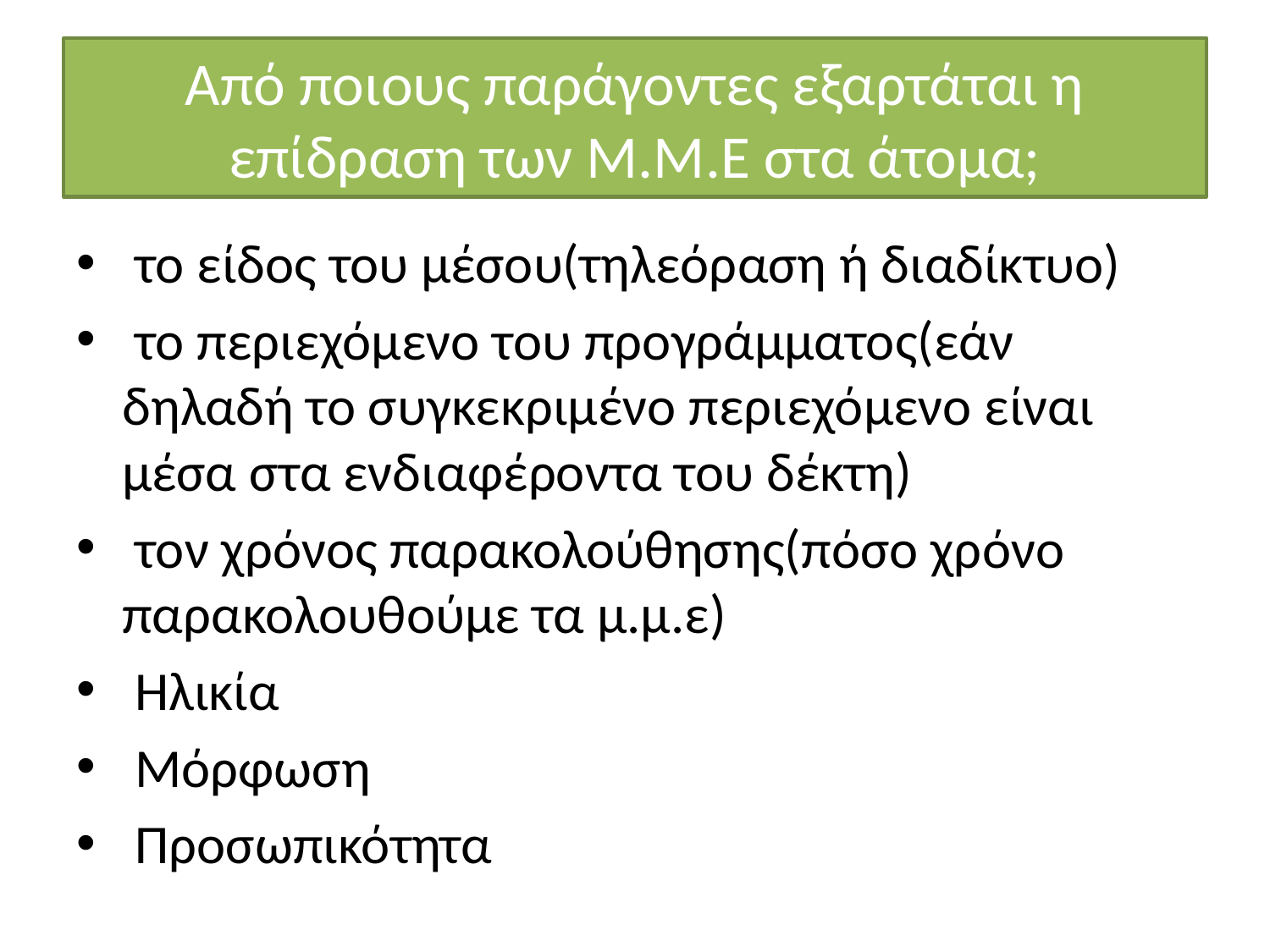

# Από ποιους παράγοντες εξαρτάται η επίδραση των Μ.Μ.Ε στα άτομα;
 το είδος του μέσου(τηλεόραση ή διαδίκτυο)
 το περιεχόμενο του προγράμματος(εάν δηλαδή το συγκεκριμένο περιεχόμενο είναι μέσα στα ενδιαφέροντα του δέκτη)
 τον χρόνος παρακολούθησης(πόσο χρόνο παρακολουθούμε τα μ.μ.ε)
 Ηλικία
 Μόρφωση
 Προσωπικότητα